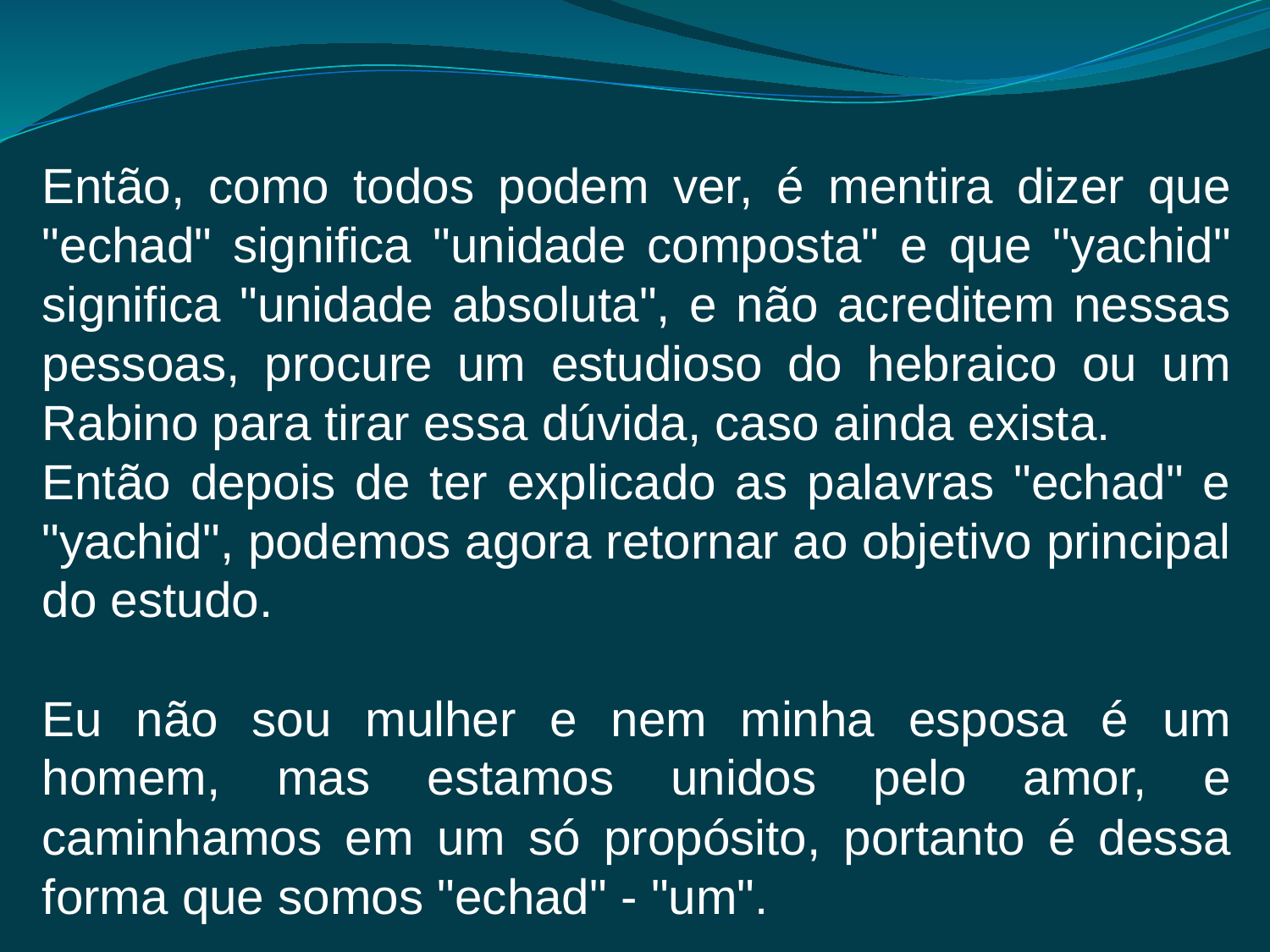

Então, como todos podem ver, é mentira dizer que "echad" significa "unidade composta" e que "yachid" significa "unidade absoluta", e não acreditem nessas pessoas, procure um estudioso do hebraico ou um Rabino para tirar essa dúvida, caso ainda exista.
Então depois de ter explicado as palavras "echad" e "yachid", podemos agora retornar ao objetivo principal do estudo.
Eu não sou mulher e nem minha esposa é um homem, mas estamos unidos pelo amor, e caminhamos em um só propósito, portanto é dessa forma que somos "echad" - "um".